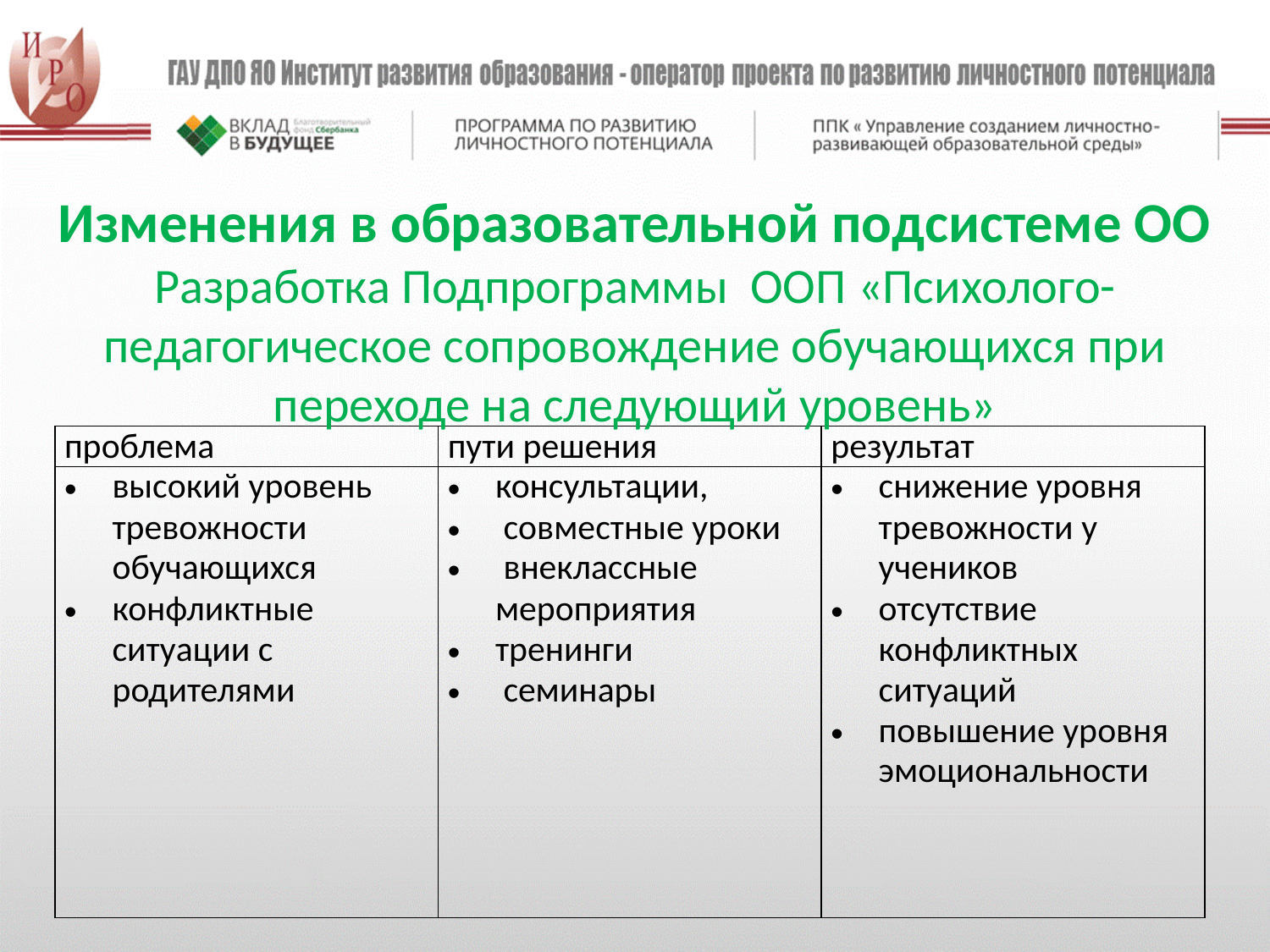

Изменения в образовательной подсистеме ОО
Разработка Подпрограммы  ООП «Психолого-педагогическое сопровождение обучающихся при переходе на следующий уровень»
| проблема | пути решения | результат |
| --- | --- | --- |
| высокий уровень тревожности обучающихся конфликтные ситуации с родителями | консультации, совместные уроки внеклассные мероприятия тренинги семинары | снижение уровня тревожности у учеников отсутствие конфликтных ситуаций повышение уровня эмоциональности |